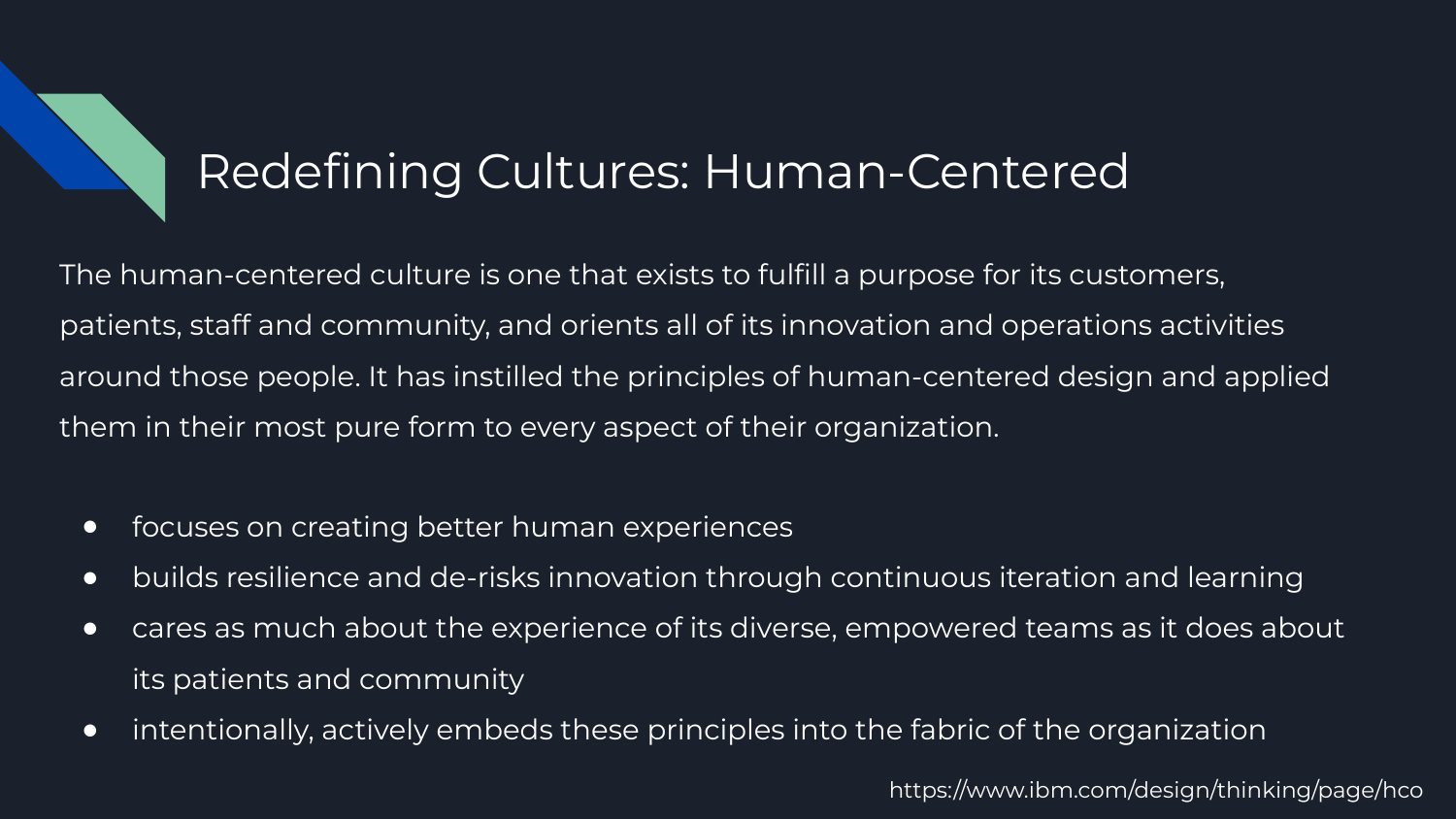

# Redefining Cultures: Human-Centered
The human-centered culture is one that exists to fulfill a purpose for its customers, patients, staff and community, and orients all of its innovation and operations activities around those people. It has instilled the principles of human-centered design and applied them in their most pure form to every aspect of their organization.
focuses on creating better human experiences
builds resilience and de-risks innovation through continuous iteration and learning
cares as much about the experience of its diverse, empowered teams as it does about its patients and community
intentionally, actively embeds these principles into the fabric of the organization
https://www.ibm.com/design/thinking/page/hco